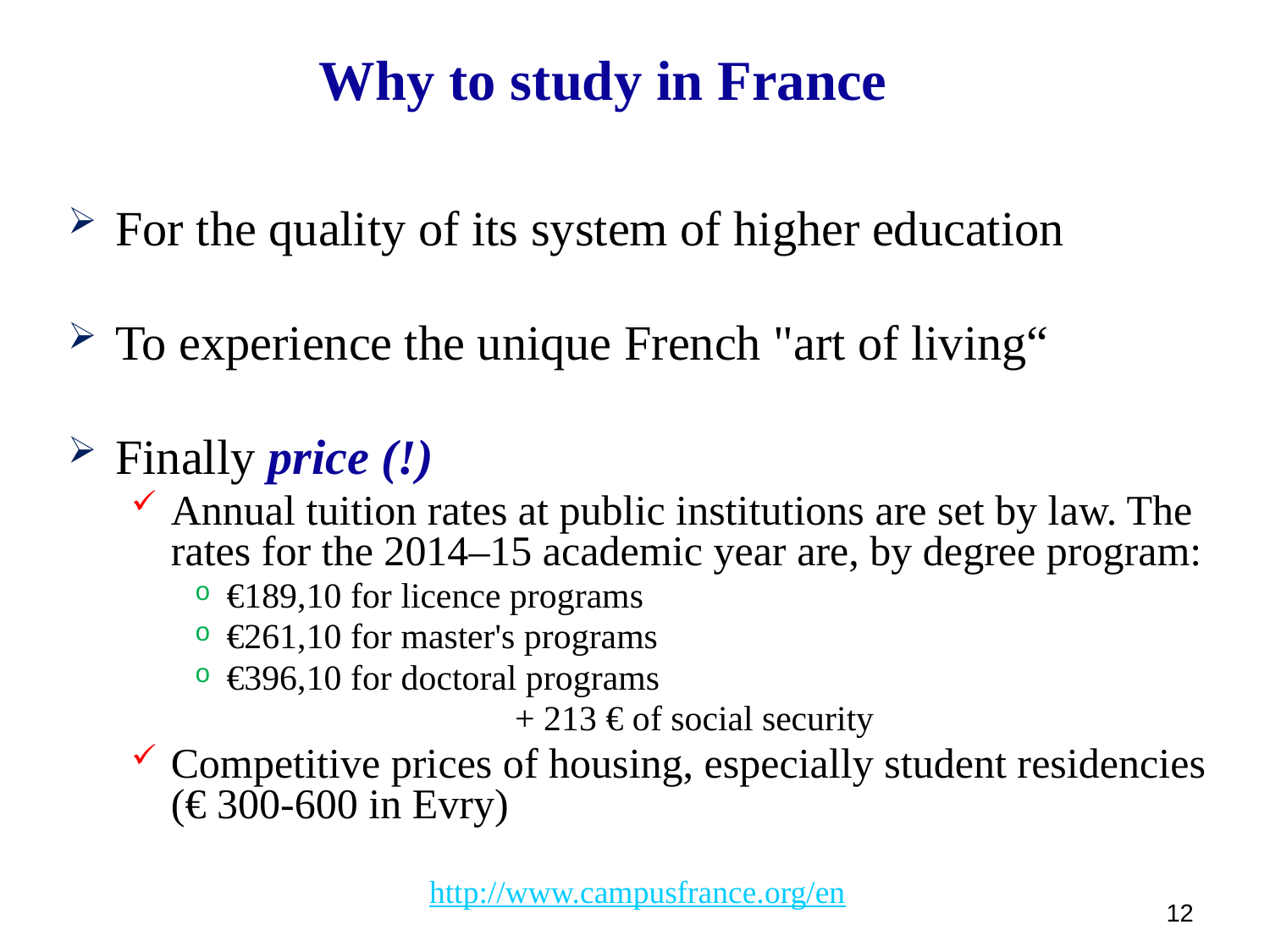

# Why to study in France

For the quality of its system of higher education

To experience the unique French "art of living“

Finally price (!)
Annual tuition rates at public institutions are set by law. The rates for the 2014–15 academic year are, by degree program:
€189,10 for licence programs
€261,10 for master's programs
€396,10 for doctoral programs
+ 213 € of social security
Competitive prices of housing, especially student residencies (€ 300-600 in Evry)
http://www.campusfrance.org/en /
12